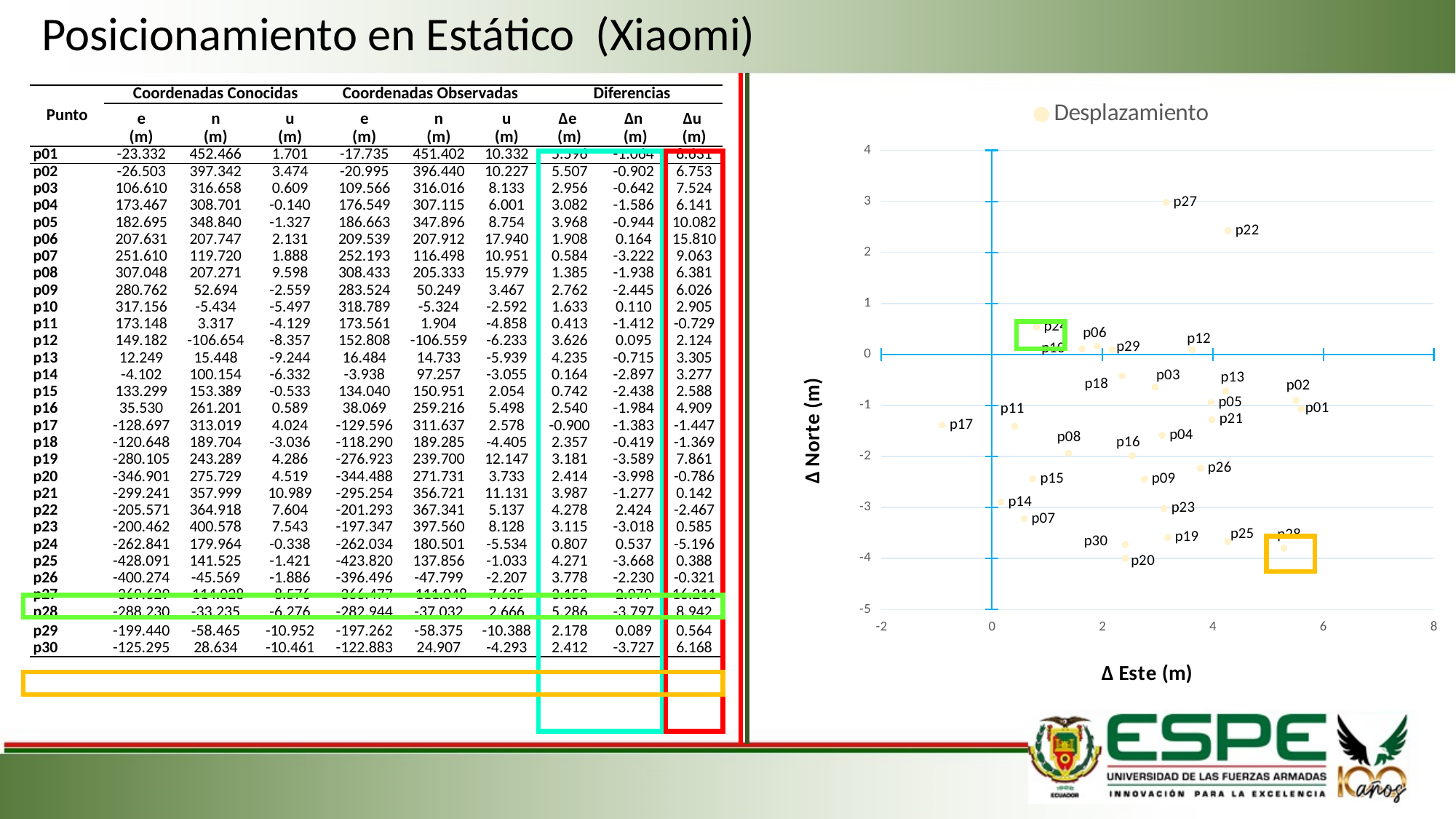

# Posicionamiento en Estático  (Xiaomi)
| Punto | Coordenadas Conocidas |  |  | Coordenadas Observadas |  |  | Diferencias |  |  |
| --- | --- | --- | --- | --- | --- | --- | --- | --- | --- |
|  | e (m) | n (m) | u (m) | e (m) | n (m) | u (m) | ∆e (m) | ∆n (m) | ∆u (m) |
| p01 | -23.332 | 452.466 | 1.701 | -17.735 | 451.402 | 10.332 | 5.596 | -1.064 | 8.631 |
| p02 | -26.503 | 397.342 | 3.474 | -20.995 | 396.440 | 10.227 | 5.507 | -0.902 | 6.753 |
| p03 | 106.610 | 316.658 | 0.609 | 109.566 | 316.016 | 8.133 | 2.956 | -0.642 | 7.524 |
| p04 | 173.467 | 308.701 | -0.140 | 176.549 | 307.115 | 6.001 | 3.082 | -1.586 | 6.141 |
| p05 | 182.695 | 348.840 | -1.327 | 186.663 | 347.896 | 8.754 | 3.968 | -0.944 | 10.082 |
| p06 | 207.631 | 207.747 | 2.131 | 209.539 | 207.912 | 17.940 | 1.908 | 0.164 | 15.810 |
| p07 | 251.610 | 119.720 | 1.888 | 252.193 | 116.498 | 10.951 | 0.584 | -3.222 | 9.063 |
| p08 | 307.048 | 207.271 | 9.598 | 308.433 | 205.333 | 15.979 | 1.385 | -1.938 | 6.381 |
| p09 | 280.762 | 52.694 | -2.559 | 283.524 | 50.249 | 3.467 | 2.762 | -2.445 | 6.026 |
| p10 | 317.156 | -5.434 | -5.497 | 318.789 | -5.324 | -2.592 | 1.633 | 0.110 | 2.905 |
| p11 | 173.148 | 3.317 | -4.129 | 173.561 | 1.904 | -4.858 | 0.413 | -1.412 | -0.729 |
| p12 | 149.182 | -106.654 | -8.357 | 152.808 | -106.559 | -6.233 | 3.626 | 0.095 | 2.124 |
| p13 | 12.249 | 15.448 | -9.244 | 16.484 | 14.733 | -5.939 | 4.235 | -0.715 | 3.305 |
| p14 | -4.102 | 100.154 | -6.332 | -3.938 | 97.257 | -3.055 | 0.164 | -2.897 | 3.277 |
| p15 | 133.299 | 153.389 | -0.533 | 134.040 | 150.951 | 2.054 | 0.742 | -2.438 | 2.588 |
| p16 | 35.530 | 261.201 | 0.589 | 38.069 | 259.216 | 5.498 | 2.540 | -1.984 | 4.909 |
| p17 | -128.697 | 313.019 | 4.024 | -129.596 | 311.637 | 2.578 | -0.900 | -1.383 | -1.447 |
| p18 | -120.648 | 189.704 | -3.036 | -118.290 | 189.285 | -4.405 | 2.357 | -0.419 | -1.369 |
| p19 | -280.105 | 243.289 | 4.286 | -276.923 | 239.700 | 12.147 | 3.181 | -3.589 | 7.861 |
| p20 | -346.901 | 275.729 | 4.519 | -344.488 | 271.731 | 3.733 | 2.414 | -3.998 | -0.786 |
| p21 | -299.241 | 357.999 | 10.989 | -295.254 | 356.721 | 11.131 | 3.987 | -1.277 | 0.142 |
| p22 | -205.571 | 364.918 | 7.604 | -201.293 | 367.341 | 5.137 | 4.278 | 2.424 | -2.467 |
| p23 | -200.462 | 400.578 | 7.543 | -197.347 | 397.560 | 8.128 | 3.115 | -3.018 | 0.585 |
| p24 | -262.841 | 179.964 | -0.338 | -262.034 | 180.501 | -5.534 | 0.807 | 0.537 | -5.196 |
| p25 | -428.091 | 141.525 | -1.421 | -423.820 | 137.856 | -1.033 | 4.271 | -3.668 | 0.388 |
| p26 | -400.274 | -45.569 | -1.886 | -396.496 | -47.799 | -2.207 | 3.778 | -2.230 | -0.321 |
| p27 | -369.629 | -114.028 | -8.576 | -366.477 | -111.048 | 7.635 | 3.153 | 2.979 | 16.211 |
| p28 | -288.230 | -33.235 | -6.276 | -282.944 | -37.032 | 2.666 | 5.286 | -3.797 | 8.942 |
| p29 | -199.440 | -58.465 | -10.952 | -197.262 | -58.375 | -10.388 | 2.178 | 0.089 | 0.564 |
| p30 | -125.295 | 28.634 | -10.461 | -122.883 | 24.907 | -4.293 | 2.412 | -3.727 | 6.168 |

### Chart

| Category |  |
|---|---|